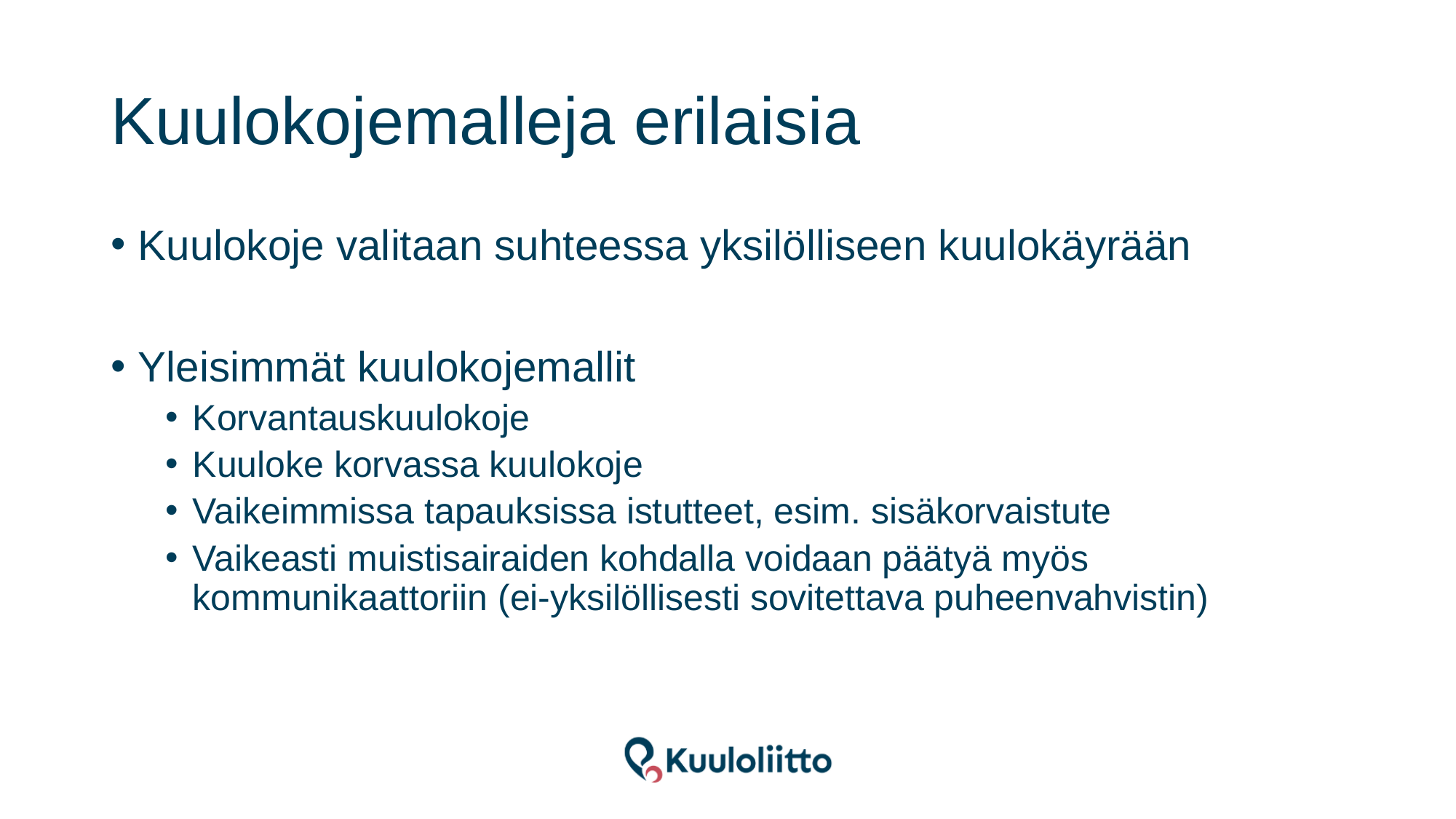

# Kuulokojemalleja erilaisia
Kuulokoje valitaan suhteessa yksilölliseen kuulokäyrään

Yleisimmät kuulokojemallit
Korvantauskuulokoje
Kuuloke korvassa kuulokoje
Vaikeimmissa tapauksissa istutteet, esim. sisäkorvaistute
Vaikeasti muistisairaiden kohdalla voidaan päätyä myös kommunikaattoriin (ei-yksilöllisesti sovitettava puheenvahvistin)